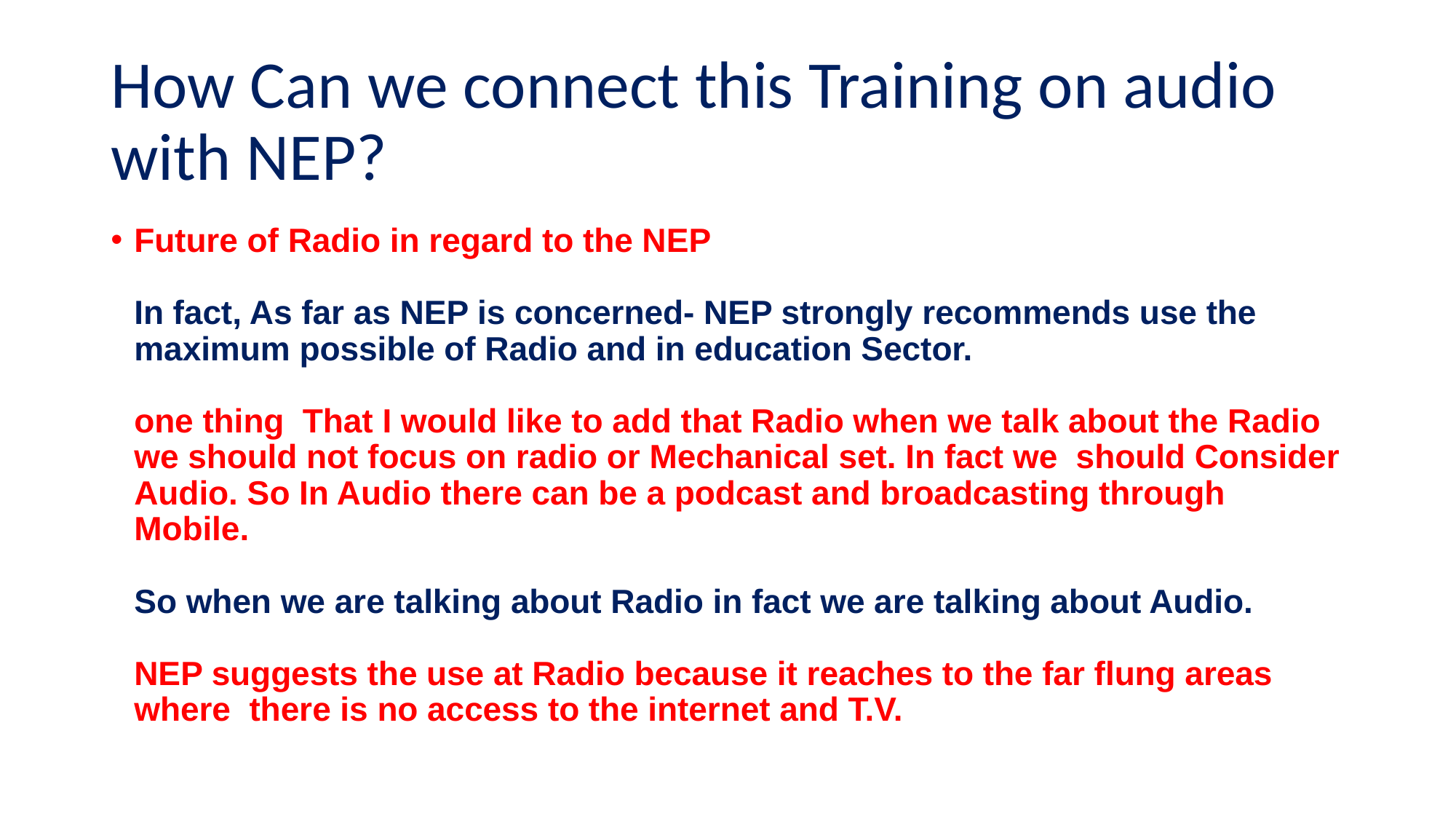

# How Can we connect this Training on audio with NEP?
Future of Radio in regard to the NEP
In fact, As far as NEP is concerned- NEP strongly recommends use the maximum possible of Radio and in education Sector.
one thing  That I would like to add that Radio when we talk about the Radio we should not focus on radio or Mechanical set. In fact we  should Consider Audio. So In Audio there can be a podcast and broadcasting through Mobile.
So when we are talking about Radio in fact we are talking about Audio.
NEP suggests the use at Radio because it reaches to the far flung areas where  there is no access to the internet and T.V.